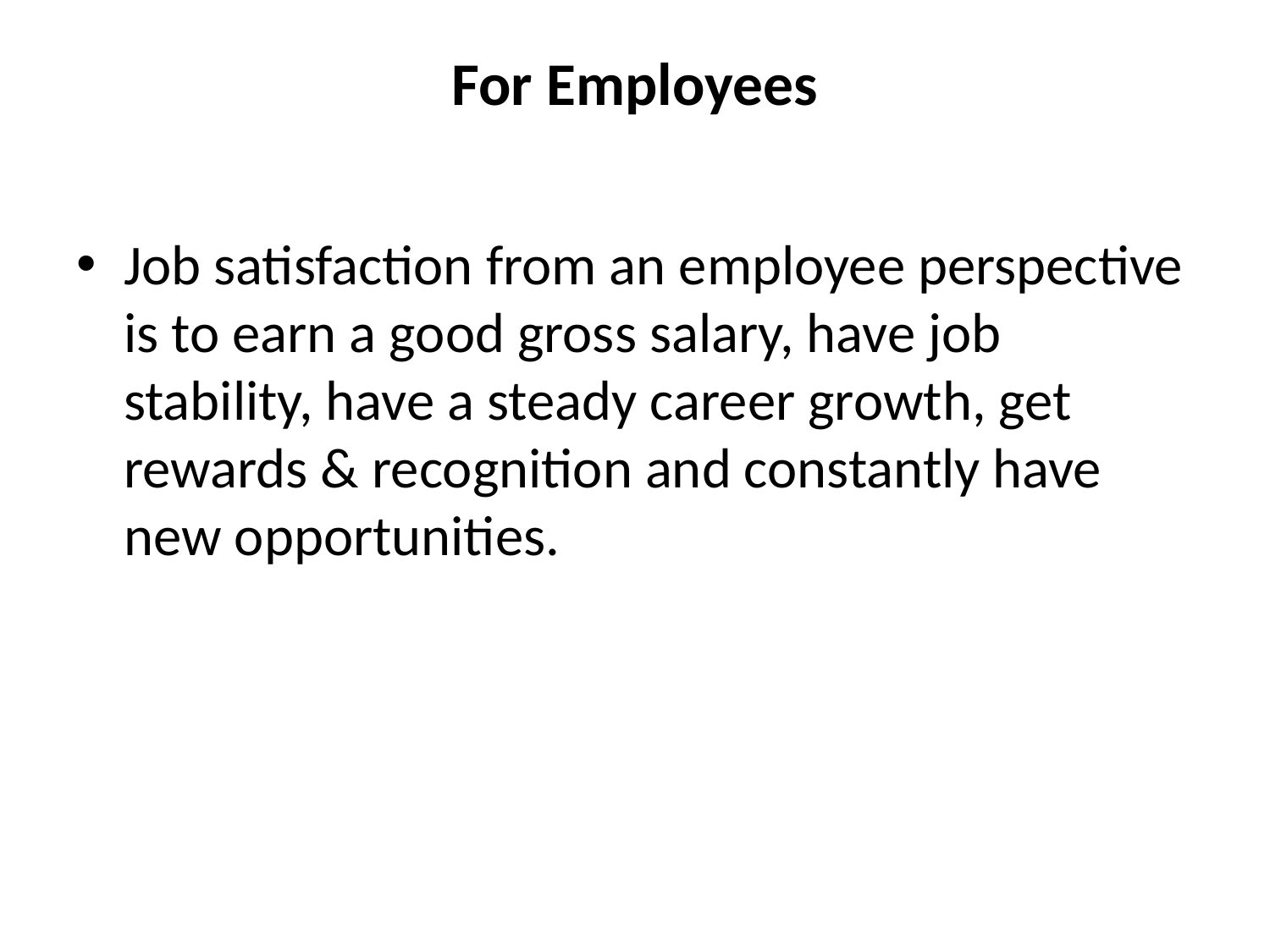

# For Employees
Job satisfaction from an employee perspective is to earn a good gross salary, have job stability, have a steady career growth, get rewards & recognition and constantly have new opportunities.